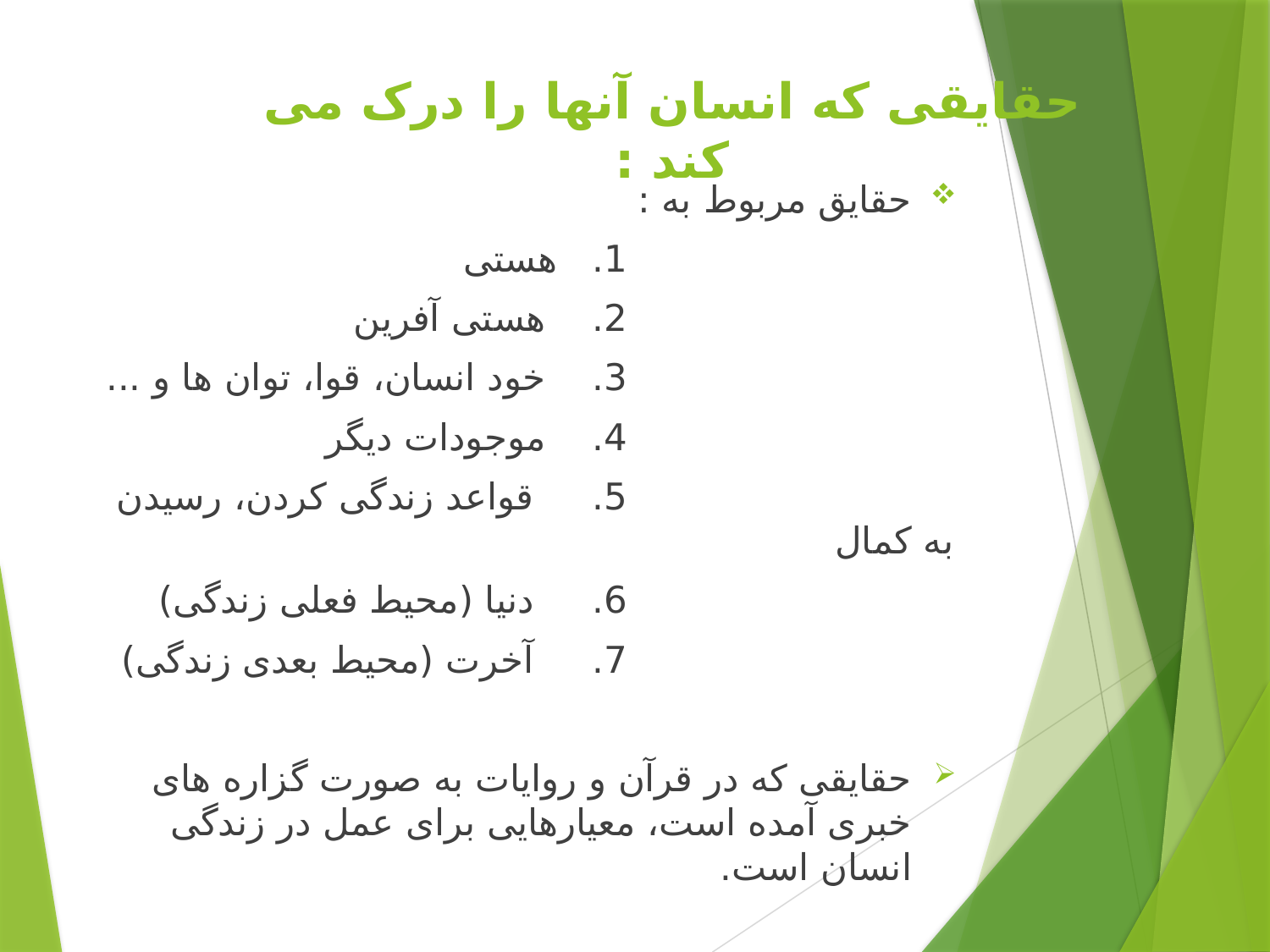

حقایقی که انسان آنها را درک می کند :

حقایق مربوط به :
                            1.   هستی
                            2.    هستی آفرین
                            3.    خود انسان، قوا، توان ها و ...
                            4.    موجودات دیگر
                            5.     قواعد زندگی کردن، رسیدن به کمال
                            6.     دنیا (محیط فعلی زندگی)
                            7.     آخرت (محیط بعدی زندگی)

حقایقی که در قرآن و روایات به صورت گزاره های خبری آمده است، معیارهایی برای عمل در زندگی انسان است.